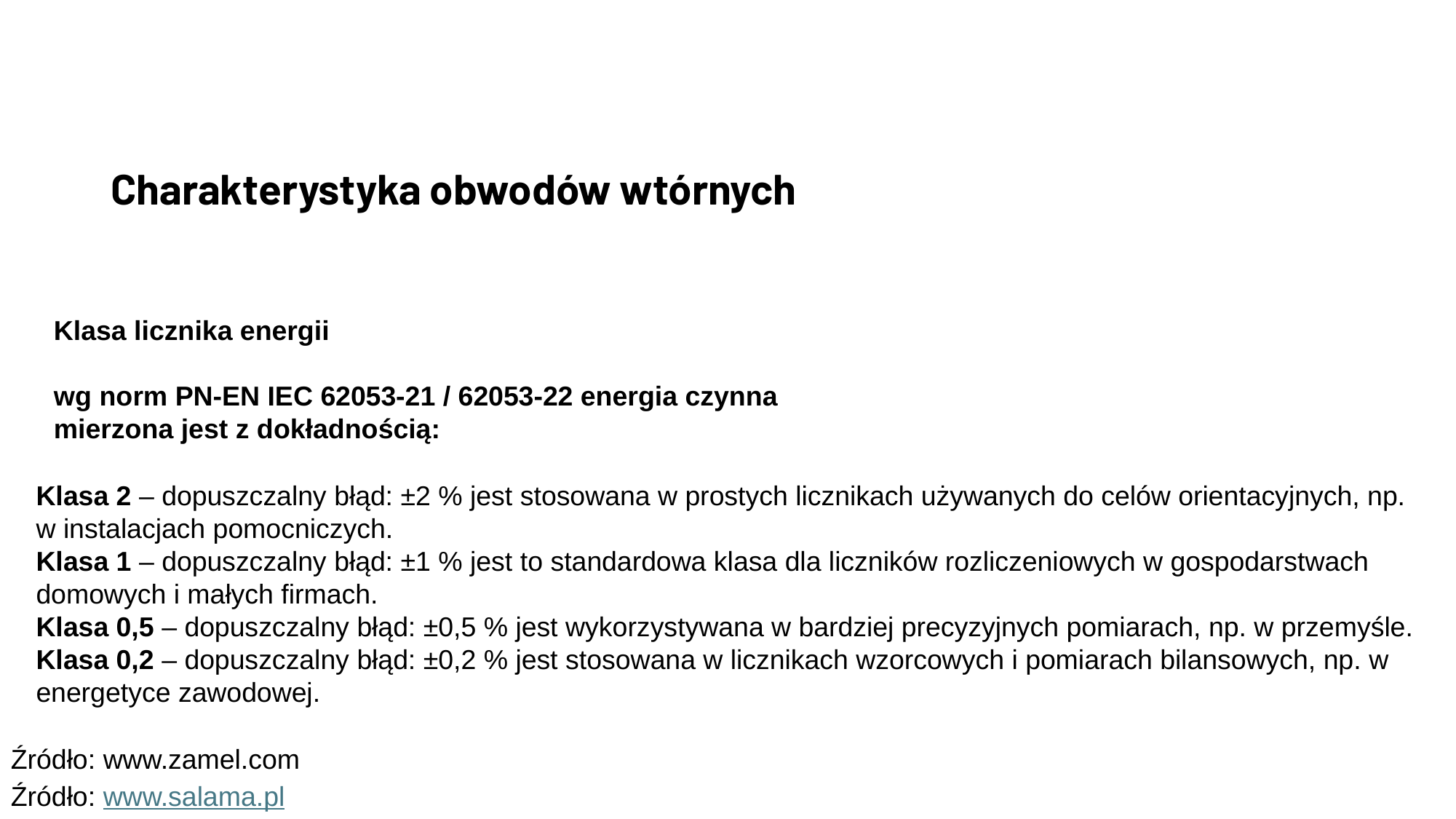

Charakterystyka obwodów wtórnych

Klasa licznika energii

wg norm PN-EN IEC 62053-21 / 62053-22 energia czynna mierzona jest z dokładnością:

Klasa 2 – dopuszczalny błąd: ±2 % jest stosowana w prostych licznikach używanych do celów orientacyjnych, np. w instalacjach pomocniczych.
Klasa 1 – dopuszczalny błąd: ±1 % jest to standardowa klasa dla liczników rozliczeniowych w gospodarstwach domowych i małych firmach.
Klasa 0,5 – dopuszczalny błąd: ±0,5 % jest wykorzystywana w bardziej precyzyjnych pomiarach, np. w przemyśle.
Klasa 0,2 – dopuszczalny błąd: ±0,2 % jest stosowana w licznikach wzorcowych i pomiarach bilansowych, np. w energetyce zawodowej.
Źródło: www.zamel.com
Źródło: www.salama.pl